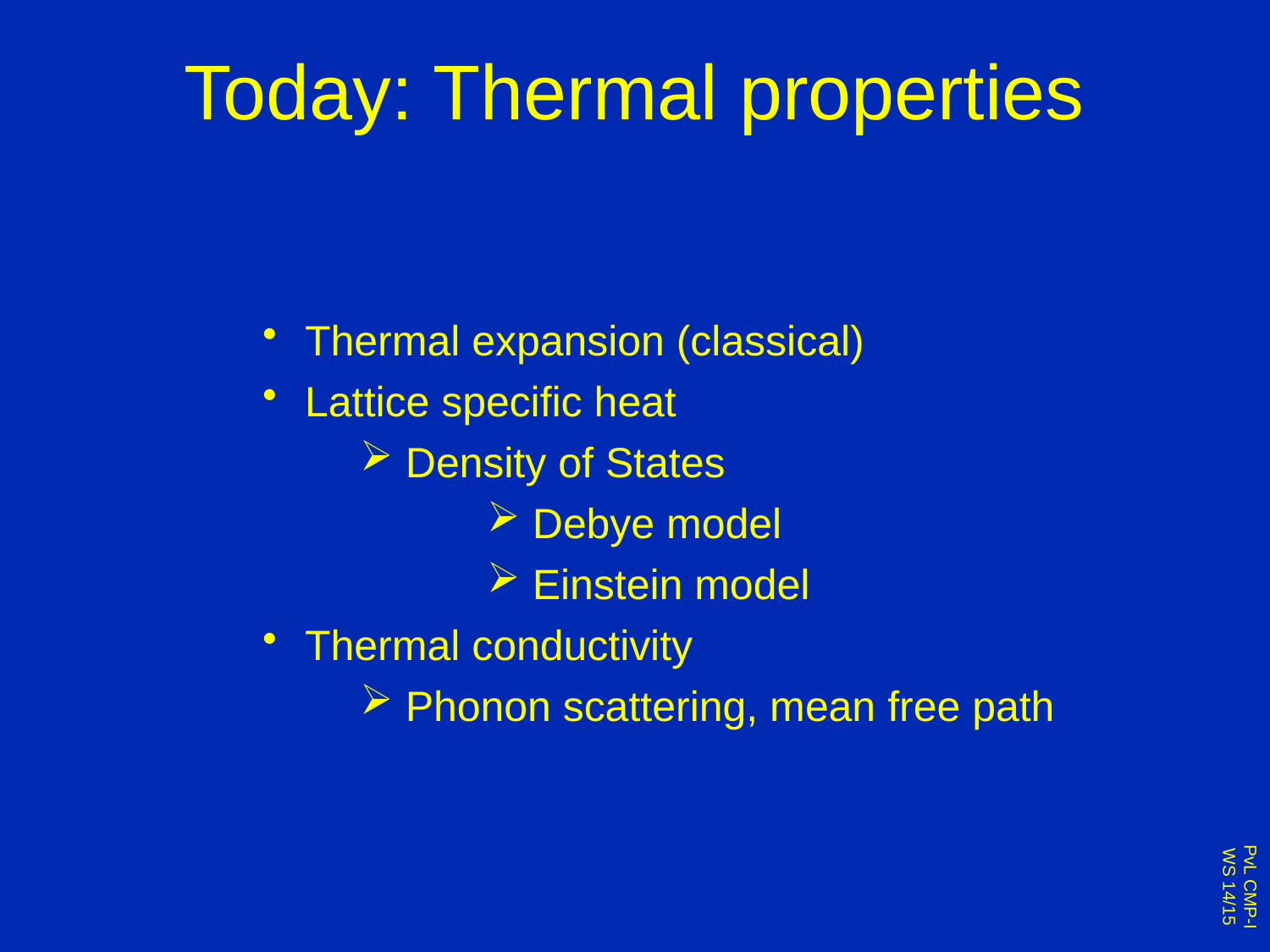

# Today: Thermal properties
 Thermal expansion (classical)
 Lattice specific heat
 Density of States
 Debye model
 Einstein model
 Thermal conductivity
 Phonon scattering, mean free path